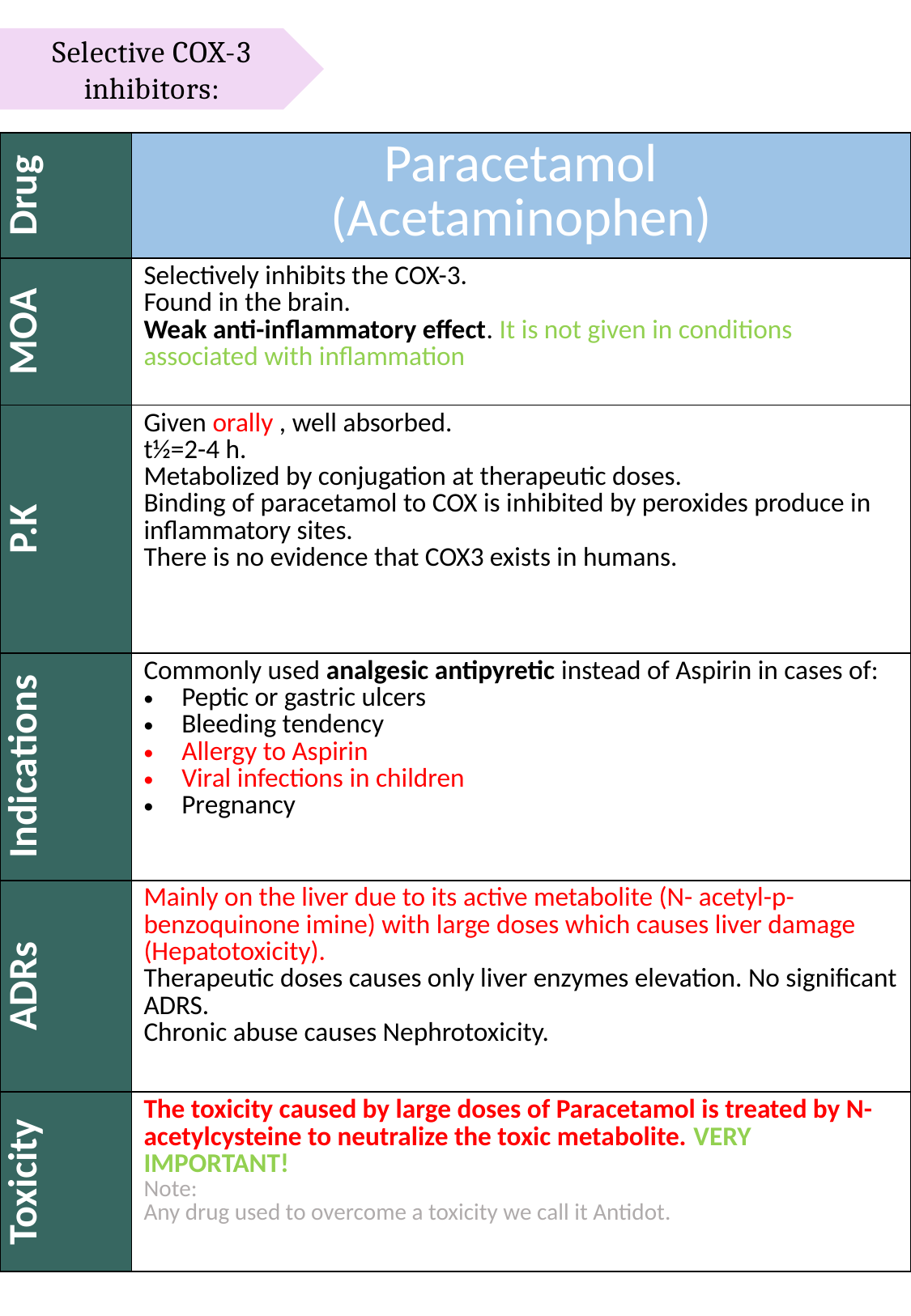

Selective COX-3 inhibitors:
| Drug | Paracetamol (Acetaminophen) |
| --- | --- |
| MOA | Selectively inhibits the COX-3. Found in the brain. Weak anti-inflammatory effect. It is not given in conditions associated with inflammation |
| P.K | Given orally , well absorbed. t½=2-4 h. Metabolized by conjugation at therapeutic doses. Binding of paracetamol to COX is inhibited by peroxides produce in inflammatory sites. There is no evidence that COX3 exists in humans. |
| Indications | Commonly used analgesic antipyretic instead of Aspirin in cases of: Peptic or gastric ulcers Bleeding tendency Allergy to Aspirin Viral infections in children Pregnancy |
| ADRs | Mainly on the liver due to its active metabolite (N- acetyl-p-benzoquinone imine) with large doses which causes liver damage (Hepatotoxicity). Therapeutic doses causes only liver enzymes elevation. No significant ADRS. Chronic abuse causes Nephrotoxicity. |
| Toxicity | The toxicity caused by large doses of Paracetamol is treated by N- acetylcysteine to neutralize the toxic metabolite. VERY IMPORTANT! Note: Any drug used to overcome a toxicity we call it Antidot. |